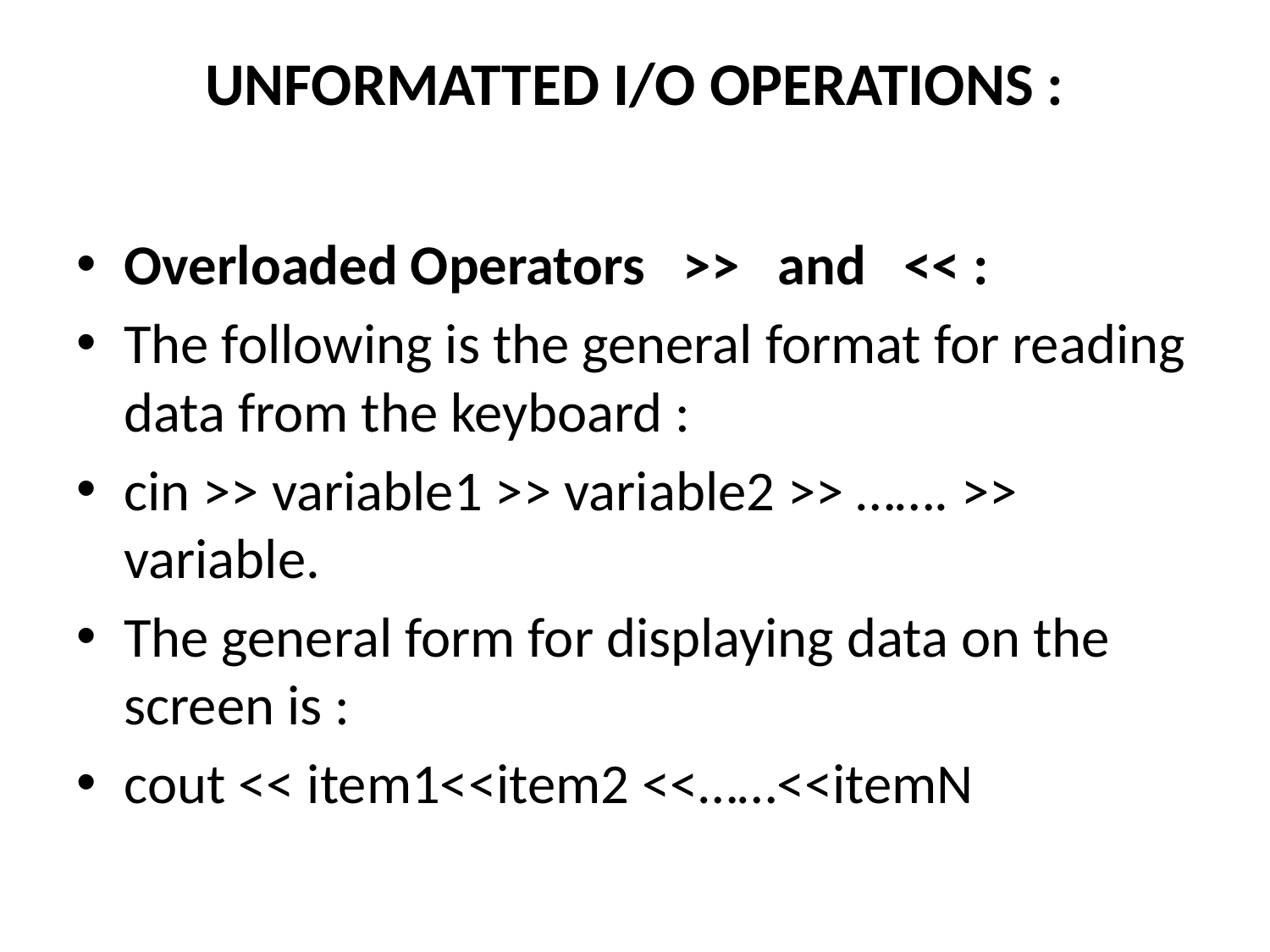

# UNFORMATTED I/O OPERATIONS :
Overloaded Operators   >>   and   << :
The following is the general format for reading data from the keyboard :
cin >> variable1 >> variable2 >> ……. >> variable.
The general form for displaying data on the screen is :
cout << item1<<item2 <<……<<itemN